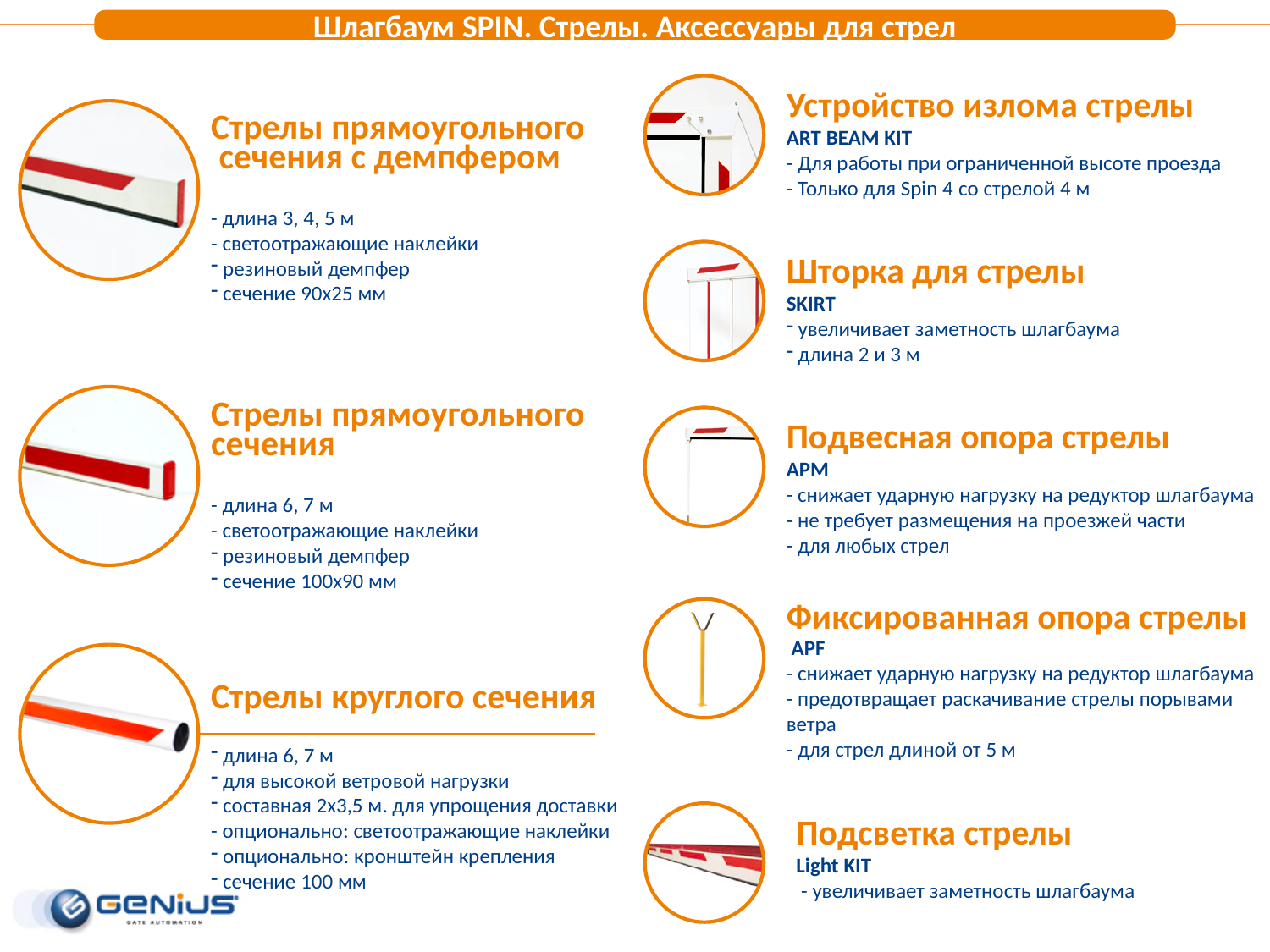

Шлагбаум SPIN. Стрелы. Аксессуары для стрел

Устройство излома стрелы
ART BEAM KIT
- Для работы при ограниченной высоте проезда
- Только для Spin 4 со стрелой 4 м

Стрелы прямоугольного
 сечения с демпфером

- длина 3, 4, 5 м
- светоотражающие наклейки
 резиновый демпфер
 сечение 90х25 мм

Шторка для стрелы
SKIRT
 увеличивает заметность шлагбаума
 длина 2 и 3 м

Стрелы прямоугольного
сечения

- длина 6, 7 м
- светоотражающие наклейки
 резиновый демпфер
 сечение 100х90 мм

Подвесная опора стрелы
APM
- снижает ударную нагрузку на редуктор шлагбаума
- не требует размещения на проезжей части
- для любых стрел

Фиксированная опора стрелы
 APF
- снижает ударную нагрузку на редуктор шлагбаума
- предотвращает раскачивание стрелы порывами ветра
- для стрел длиной от 5 м

Стрелы круглого сечения

 длина 6, 7 м
 для высокой ветровой нагрузки
 составная 2х3,5 м. для упрощения доставки
- опционально: светоотражающие наклейки
 опционально: кронштейн крепления
 сечение 100 мм

Подсветка стрелы
Light KIT
 - увеличивает заметность шлагбаума